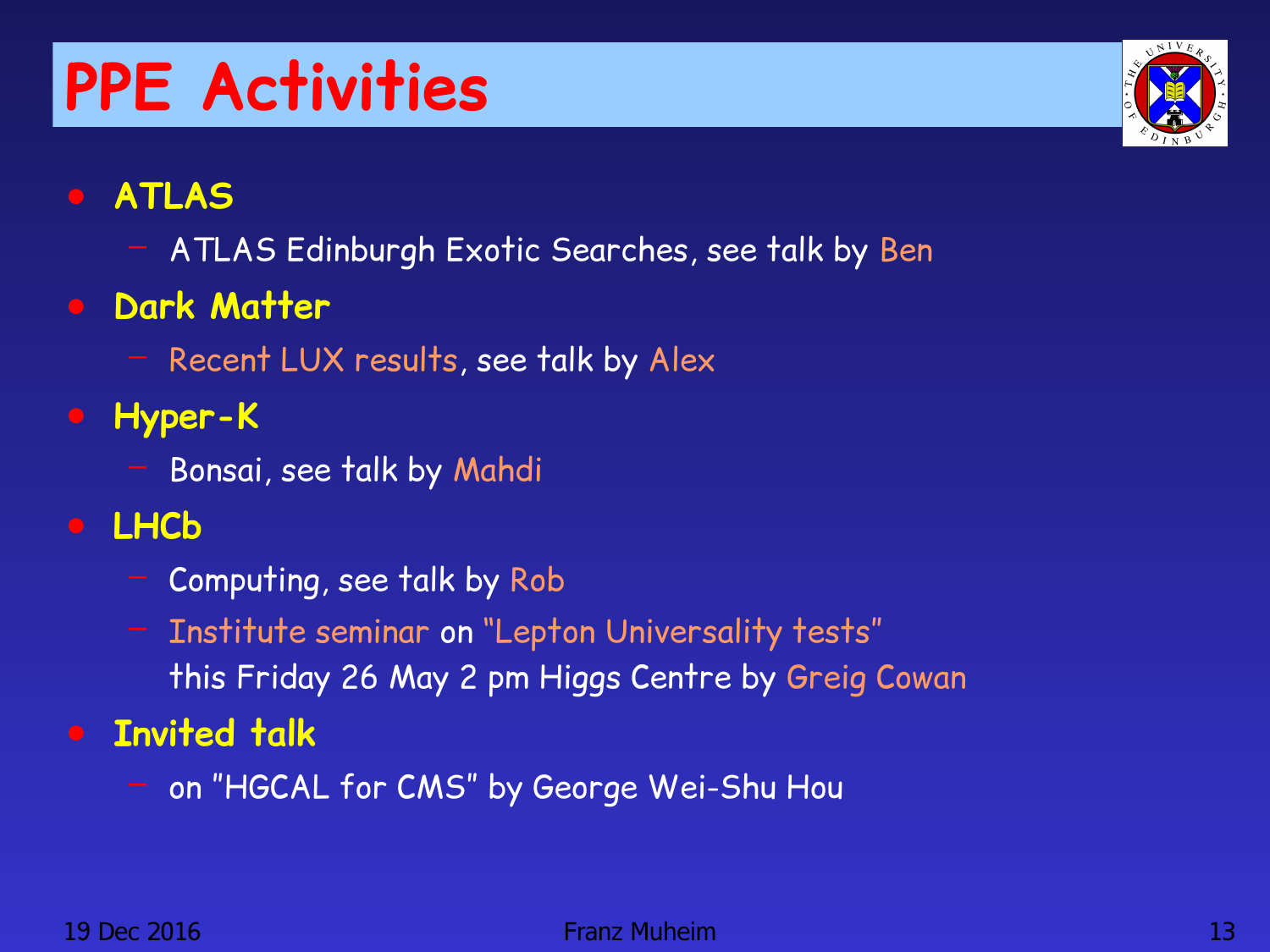

# PPE Activities
ATLAS
ATLAS Edinburgh Exotic Searches, see talk by Ben
Dark Matter
Recent LUX results, see talk by Alex
Hyper-K
Bonsai, see talk by Mahdi
LHCb
Computing, see talk by Rob
Institute seminar on “Lepton Universality tests”
this Friday 26 May 2 pm Higgs Centre by Greig Cowan
Invited talk
on ”HGCAL for CMS” by George Wei-Shu Hou

19 Dec 2016
Franz Muheim
13